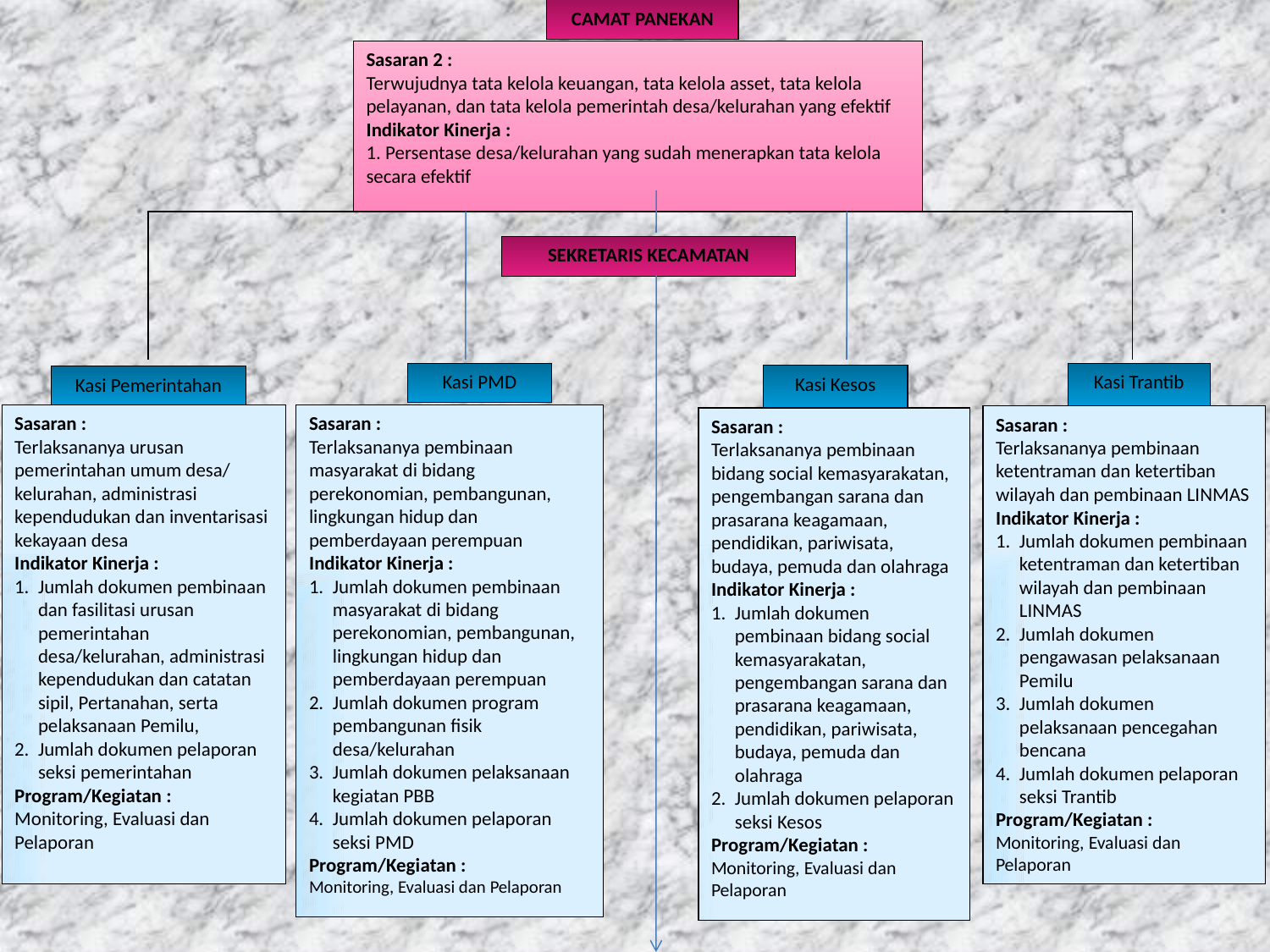

CAMAT PANEKAN

Sasaran 2 :
Terwujudnya tata kelola keuangan, tata kelola asset, tata kelola pelayanan, dan tata kelola pemerintah desa/kelurahan yang efektif
Indikator Kinerja :
1. Persentase desa/kelurahan yang sudah menerapkan tata kelola secara efektif

SEKRETARIS KECAMATAN
Kasi Trantib
Kasi PMD
Kasi Kesos
Kasi Pemerintahan
Sasaran :
Terlaksananya urusan pemerintahan umum desa/ kelurahan, administrasi kependudukan dan inventarisasi kekayaan desa
Indikator Kinerja :
Jumlah dokumen pembinaan dan fasilitasi urusan pemerintahan desa/kelurahan, administrasi kependudukan dan catatan sipil, Pertanahan, serta pelaksanaan Pemilu,
Jumlah dokumen pelaporan seksi pemerintahan
Program/Kegiatan :
Monitoring, Evaluasi dan Pelaporan

Sasaran :
Terlaksananya pembinaan masyarakat di bidang perekonomian, pembangunan, lingkungan hidup dan pemberdayaan perempuan
Indikator Kinerja :
Jumlah dokumen pembinaan masyarakat di bidang perekonomian, pembangunan, lingkungan hidup dan pemberdayaan perempuan
Jumlah dokumen program pembangunan fisik desa/kelurahan
Jumlah dokumen pelaksanaan kegiatan PBB
Jumlah dokumen pelaporan seksi PMD
Program/Kegiatan :
Monitoring, Evaluasi dan Pelaporan
Sasaran :
Terlaksananya pembinaan ketentraman dan ketertiban wilayah dan pembinaan LINMAS
Indikator Kinerja :
Jumlah dokumen pembinaan ketentraman dan ketertiban wilayah dan pembinaan LINMAS
Jumlah dokumen pengawasan pelaksanaan Pemilu
Jumlah dokumen pelaksanaan pencegahan bencana
Jumlah dokumen pelaporan seksi Trantib
Program/Kegiatan :
Monitoring, Evaluasi dan Pelaporan

Sasaran :
Terlaksananya pembinaan bidang social kemasyarakatan, pengembangan sarana dan prasarana keagamaan, pendidikan, pariwisata, budaya, pemuda dan olahraga
Indikator Kinerja :
Jumlah dokumen pembinaan bidang social kemasyarakatan, pengembangan sarana dan prasarana keagamaan, pendidikan, pariwisata, budaya, pemuda dan olahraga
Jumlah dokumen pelaporan seksi Kesos
Program/Kegiatan :
Monitoring, Evaluasi dan Pelaporan